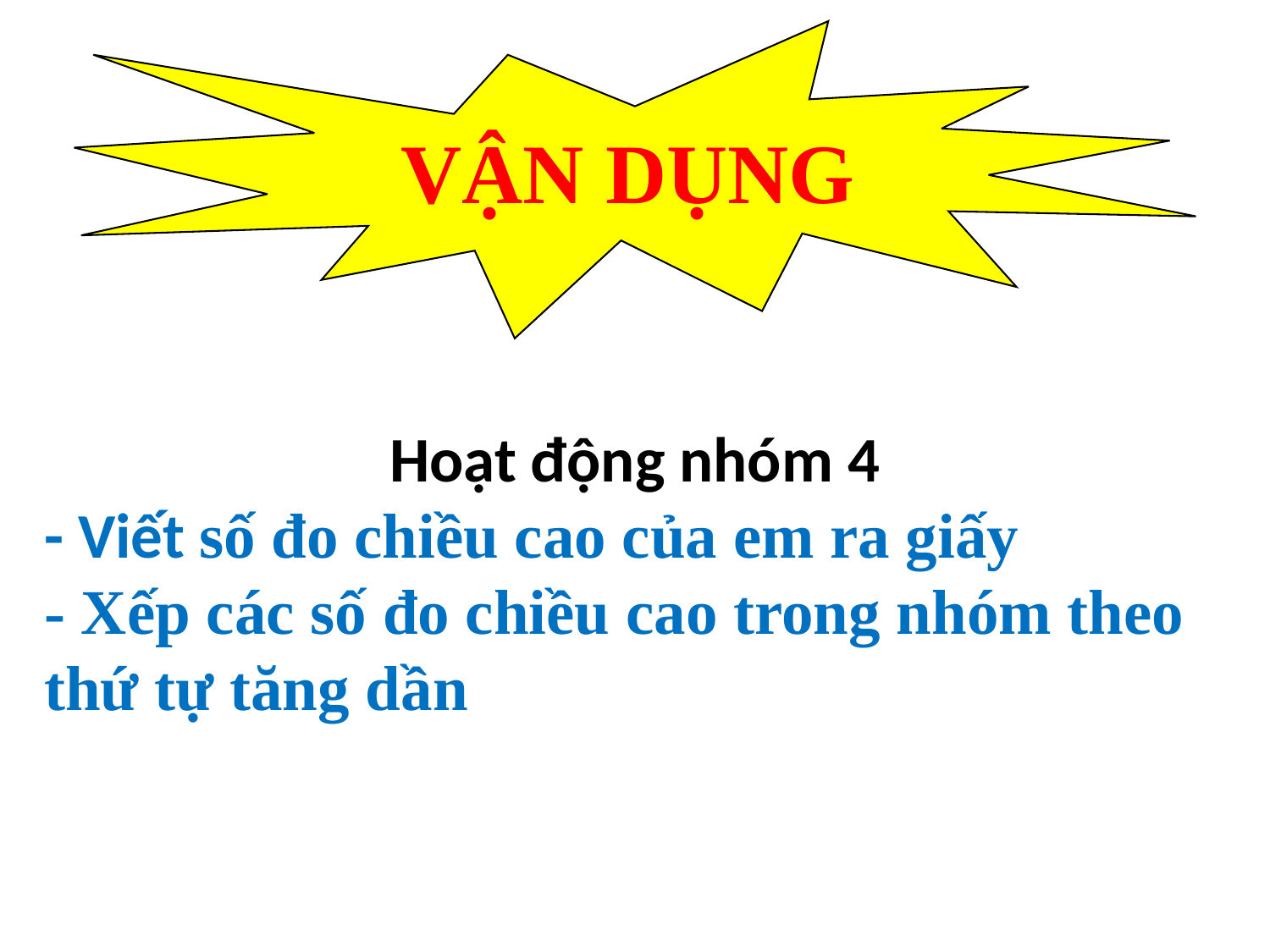

VẬN DỤNG
Hoạt động nhóm 4
- Viết số đo chiều cao của em ra giấy
- Xếp các số đo chiều cao trong nhóm theo thứ tự tăng dần